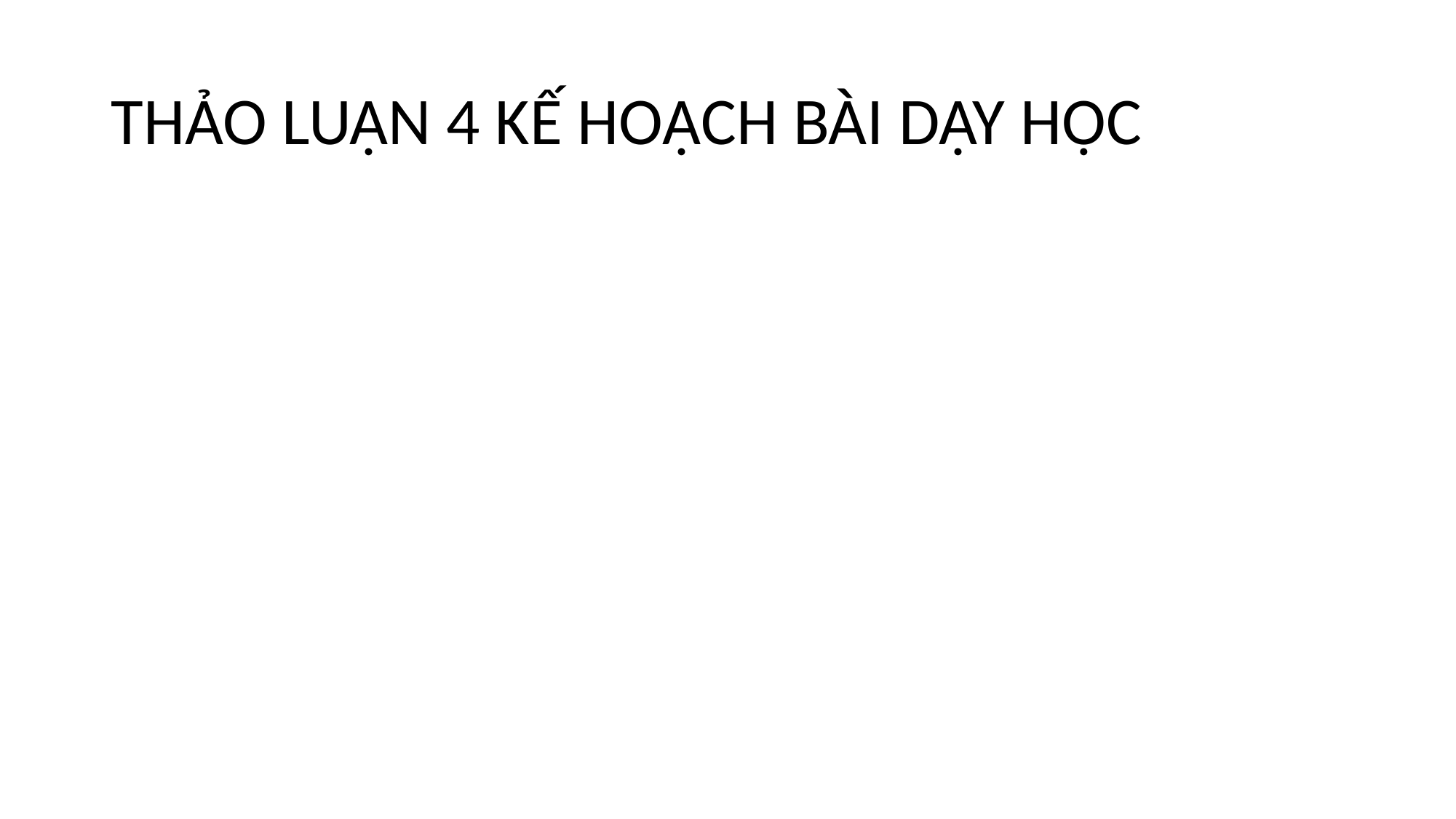

# THẢO LUẬN 4 KẾ HOẠCH BÀI DẠY HỌC